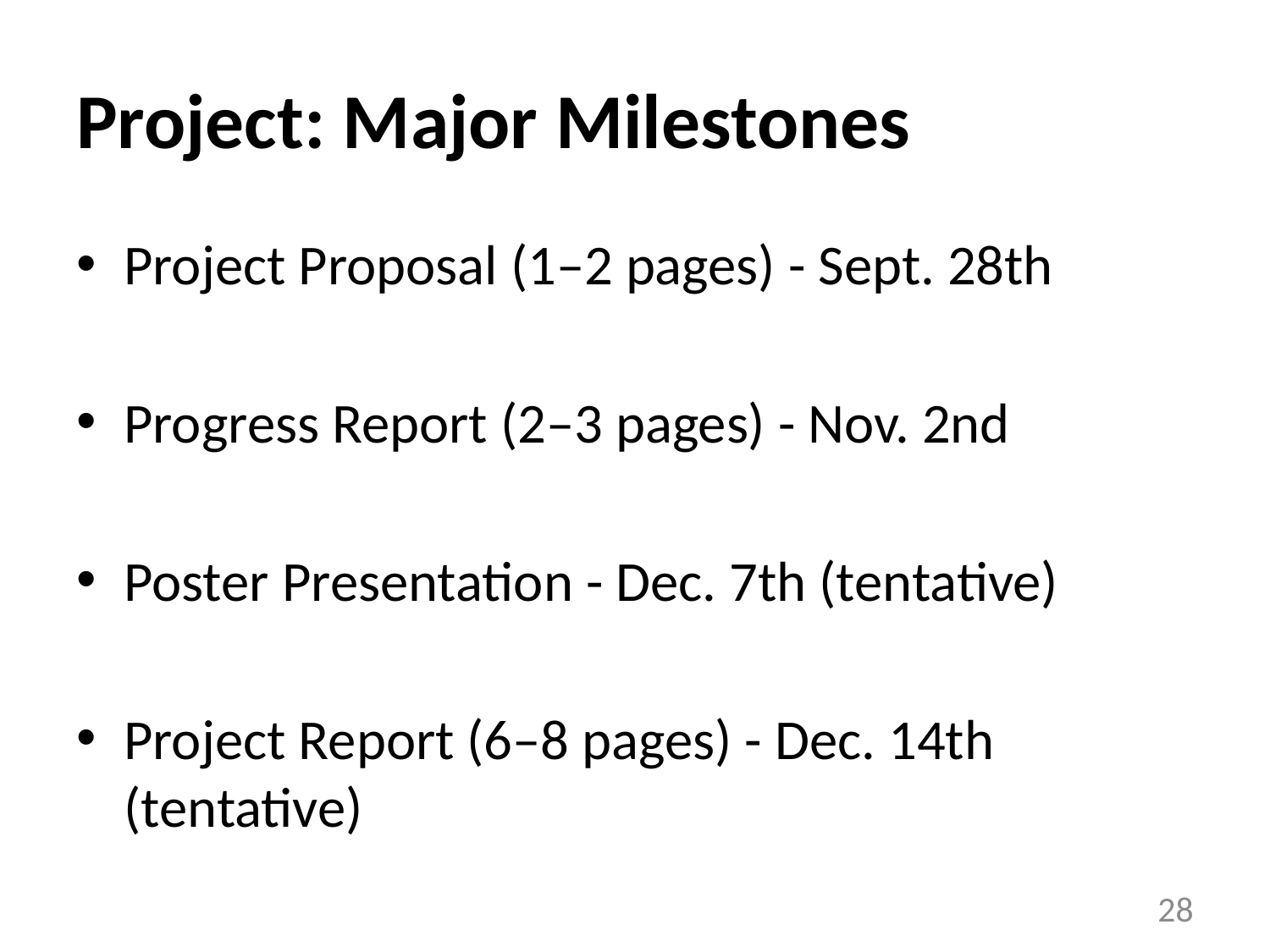

# Project: Major Milestones
Project Proposal (1–2 pages) - Sept. 28th

Progress Report (2–3 pages) - Nov. 2nd

Poster Presentation - Dec. 7th (tentative)

Project Report (6–8 pages) - Dec. 14th (tentative)
28